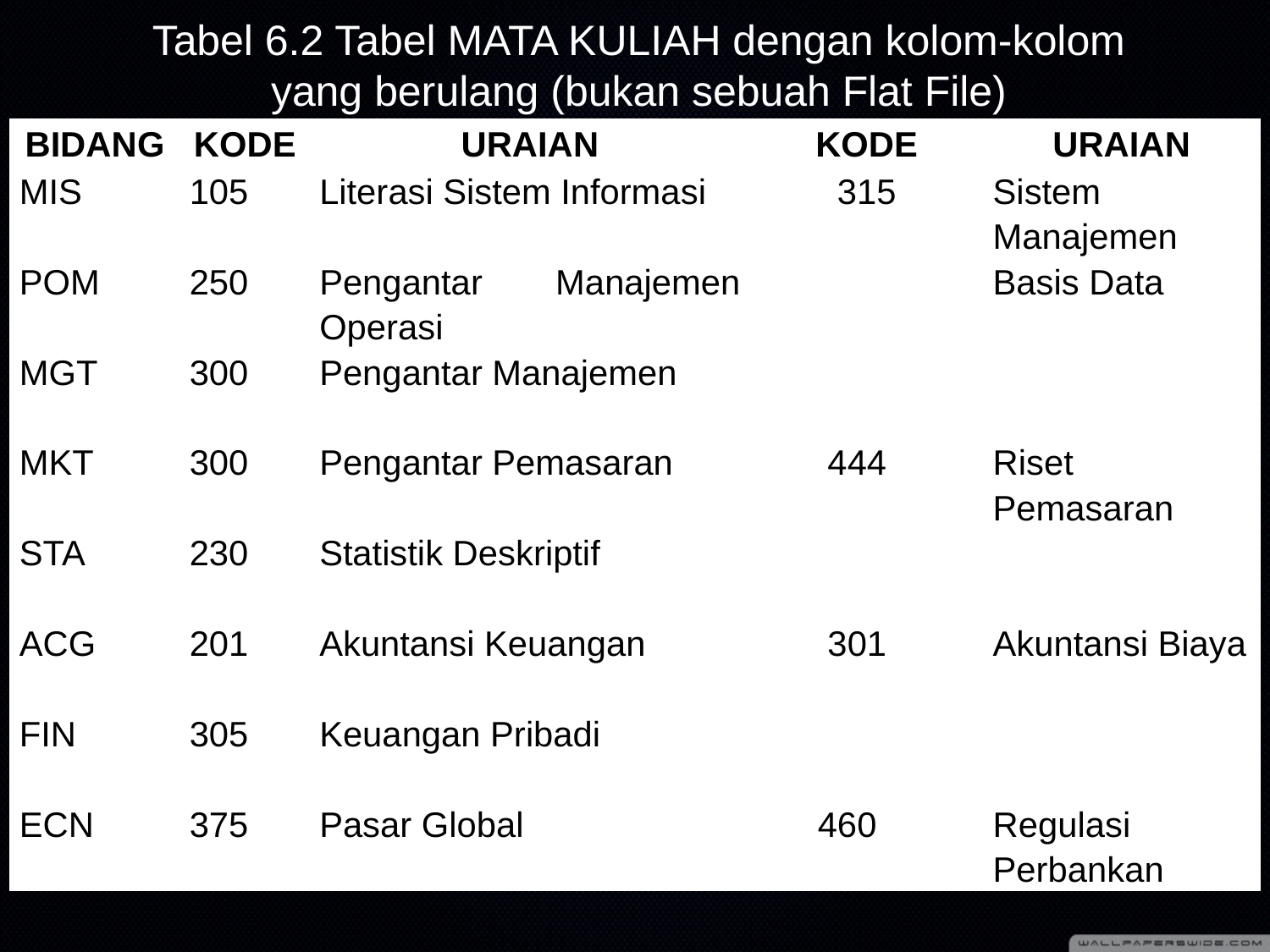

# Tabel 6.2 Tabel MATA KULIAH dengan kolom-kolom yang berulang (bukan sebuah Flat File)
| BIDANG | KODE | URAIAN | KODE | URAIAN |
| --- | --- | --- | --- | --- |
| MIS POM MGT MKT STA ACG FIN ECN | 105 250 300 300 230 201 305 375 | Literasi Sistem Informasi Pengantar Manajemen Operasi Pengantar Manajemen Pengantar Pemasaran Statistik Deskriptif Akuntansi Keuangan Keuangan Pribadi Pasar Global | 315 444 301 460 | Sistem Manajemen Basis Data Riset Pemasaran Akuntansi Biaya Regulasi Perbankan |